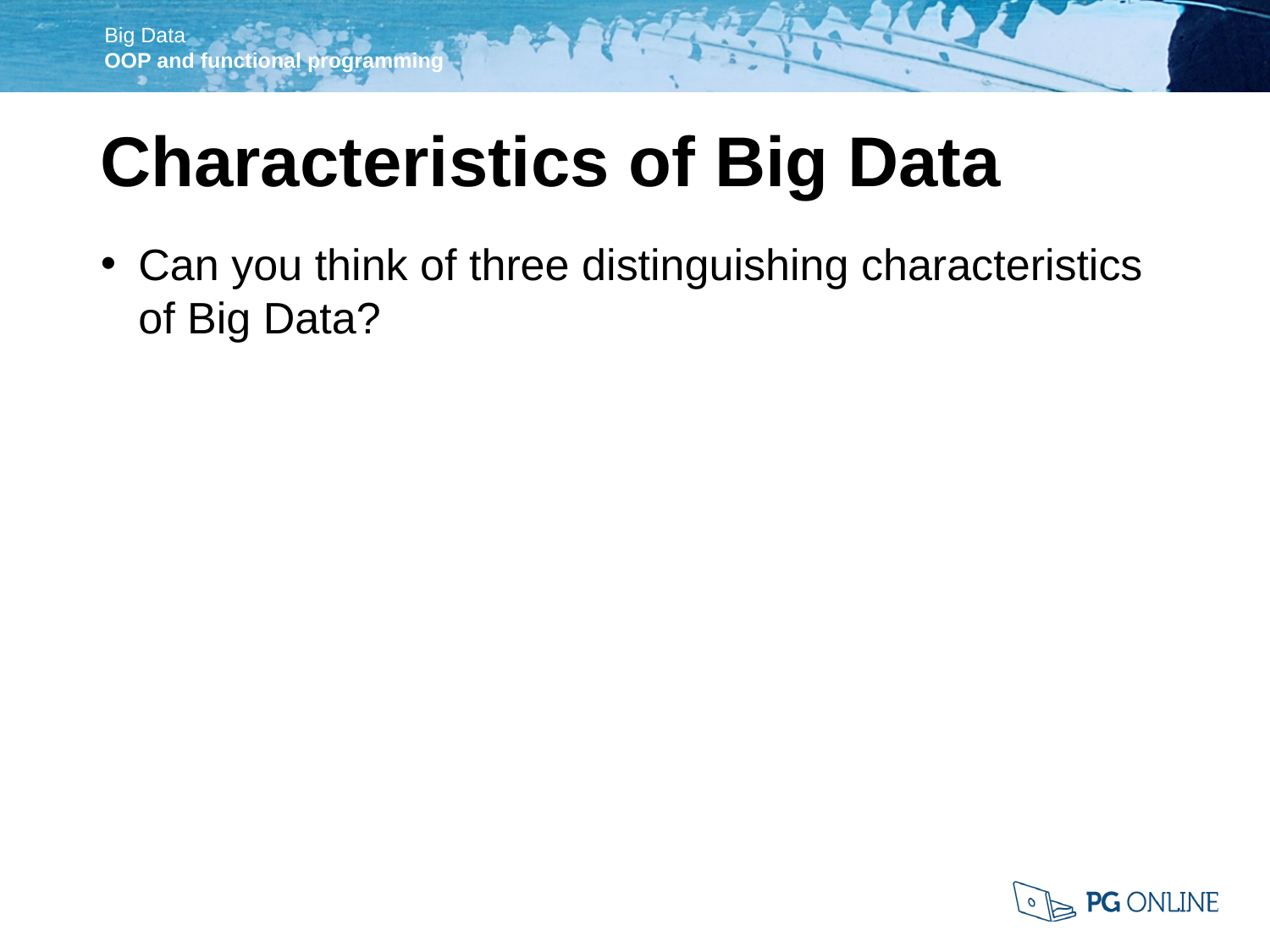

Characteristics of Big Data
Can you think of three distinguishing characteristics of Big Data?